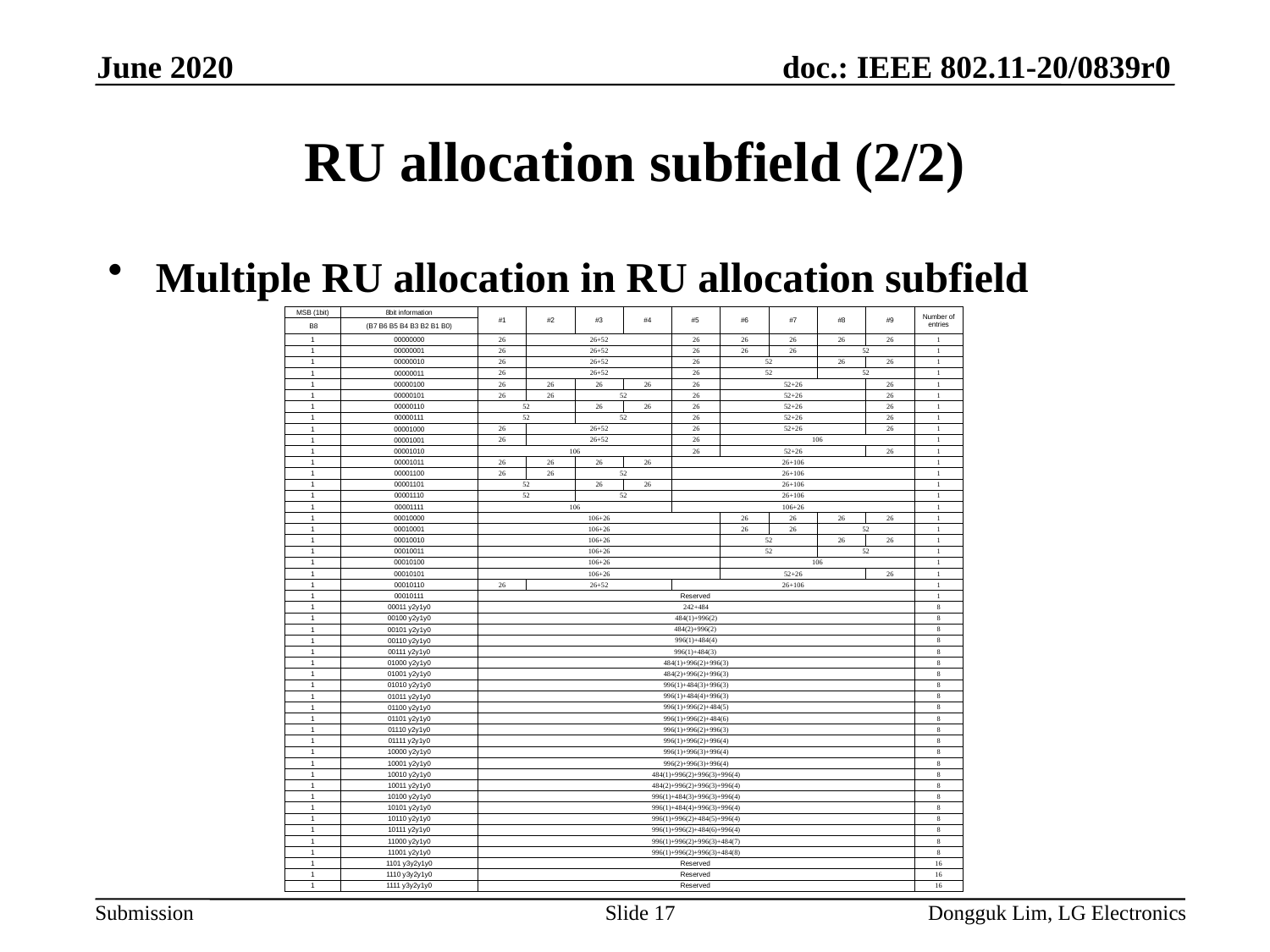

June 2020
# RU allocation subfield (2/2)
Multiple RU allocation in RU allocation subfield
| MSB (1bit) | 8bit information | #1 | #2 | #3 | #4 | #5 | #6 | #7 | #8 | #9 | Number of entries |
| --- | --- | --- | --- | --- | --- | --- | --- | --- | --- | --- | --- |
| B8 | (B7 B6 B5 B4 B3 B2 B1 B0) |  |  |  |  |  |  |  |  |  |  |
| 1 | 00000000 | 26 | 26+52 |  |  | 26 | 26 | 26 | 26 | 26 | 1 |
| 1 | 00000001 | 26 | 26+52 |  |  | 26 | 26 | 26 | 52 |  | 1 |
| 1 | 00000010 | 26 | 26+52 |  |  | 26 | 52 |  | 26 | 26 | 1 |
| 1 | 00000011 | 26 | 26+52 |  |  | 26 | 52 |  | 52 |  | 1 |
| 1 | 00000100 | 26 | 26 | 26 | 26 | 26 | 52+26 |  |  | 26 | 1 |
| 1 | 00000101 | 26 | 26 | 52 |  | 26 | 52+26 |  |  | 26 | 1 |
| 1 | 00000110 | 52 |  | 26 | 26 | 26 | 52+26 |  |  | 26 | 1 |
| 1 | 00000111 | 52 |  | 52 |  | 26 | 52+26 |  |  | 26 | 1 |
| 1 | 00001000 | 26 | 26+52 |  |  | 26 | 52+26 |  |  | 26 | 1 |
| 1 | 00001001 | 26 | 26+52 |  |  | 26 | 106 |  |  |  | 1 |
| 1 | 00001010 | 106 |  |  |  | 26 | 52+26 |  |  | 26 | 1 |
| 1 | 00001011 | 26 | 26 | 26 | 26 | 26+106 |  |  |  |  | 1 |
| 1 | 00001100 | 26 | 26 | 52 |  | 26+106 |  |  |  |  | 1 |
| 1 | 00001101 | 52 |  | 26 | 26 | 26+106 |  |  |  |  | 1 |
| 1 | 00001110 | 52 |  | 52 |  | 26+106 |  |  |  |  | 1 |
| 1 | 00001111 | 106 |  |  |  | 106+26 |  |  |  |  | 1 |
| 1 | 00010000 | 106+26 |  |  |  |  | 26 | 26 | 26 | 26 | 1 |
| 1 | 00010001 | 106+26 |  |  |  |  | 26 | 26 | 52 |  | 1 |
| 1 | 00010010 | 106+26 |  |  |  |  | 52 |  | 26 | 26 | 1 |
| 1 | 00010011 | 106+26 |  |  |  |  | 52 |  | 52 |  | 1 |
| 1 | 00010100 | 106+26 |  |  |  |  | 106 |  |  |  | 1 |
| 1 | 00010101 | 106+26 |  |  |  |  | 52+26 |  |  | 26 | 1 |
| 1 | 00010110 | 26 | 26+52 |  |  | 26+106 |  |  |  |  | 1 |
| 1 | 00010111 | Reserved |  |  |  |  |  |  |  |  | 1 |
| 1 | 00011 y2y1y0 | 242+484 |  |  |  |  |  |  |  |  | 8 |
| 1 | 00100 y2y1y0 | 484(1)+996(2) |  |  |  |  |  |  |  |  | 8 |
| 1 | 00101 y2y1y0 | 484(2)+996(2) |  |  |  |  |  |  |  |  | 8 |
| 1 | 00110 y2y1y0 | 996(1)+484(4) |  |  |  |  |  |  |  |  | 8 |
| 1 | 00111 y2y1y0 | 996(1)+484(3) |  |  |  |  |  |  |  |  | 8 |
| 1 | 01000 y2y1y0 | 484(1)+996(2)+996(3) |  |  |  |  |  |  |  |  | 8 |
| 1 | 01001 y2y1y0 | 484(2)+996(2)+996(3) |  |  |  |  |  |  |  |  | 8 |
| 1 | 01010 y2y1y0 | 996(1)+484(3)+996(3) |  |  |  |  |  |  |  |  | 8 |
| 1 | 01011 y2y1y0 | 996(1)+484(4)+996(3) |  |  |  |  |  |  |  |  | 8 |
| 1 | 01100 y2y1y0 | 996(1)+996(2)+484(5) |  |  |  |  |  |  |  |  | 8 |
| 1 | 01101 y2y1y0 | 996(1)+996(2)+484(6) |  |  |  |  |  |  |  |  | 8 |
| 1 | 01110 y2y1y0 | 996(1)+996(2)+996(3) |  |  |  |  |  |  |  |  | 8 |
| 1 | 01111 y2y1y0 | 996(1)+996(2)+996(4) |  |  |  |  |  |  |  |  | 8 |
| 1 | 10000 y2y1y0 | 996(1)+996(3)+996(4) |  |  |  |  |  |  |  |  | 8 |
| 1 | 10001 y2y1y0 | 996(2)+996(3)+996(4) |  |  |  |  |  |  |  |  | 8 |
| 1 | 10010 y2y1y0 | 484(1)+996(2)+996(3)+996(4) |  |  |  |  |  |  |  |  | 8 |
| 1 | 10011 y2y1y0 | 484(2)+996(2)+996(3)+996(4) |  |  |  |  |  |  |  |  | 8 |
| 1 | 10100 y2y1y0 | 996(1)+484(3)+996(3)+996(4) |  |  |  |  |  |  |  |  | 8 |
| 1 | 10101 y2y1y0 | 996(1)+484(4)+996(3)+996(4) |  |  |  |  |  |  |  |  | 8 |
| 1 | 10110 y2y1y0 | 996(1)+996(2)+484(5)+996(4) |  |  |  |  |  |  |  |  | 8 |
| 1 | 10111 y2y1y0 | 996(1)+996(2)+484(6)+996(4) |  |  |  |  |  |  |  |  | 8 |
| 1 | 11000 y2y1y0 | 996(1)+996(2)+996(3)+484(7) |  |  |  |  |  |  |  |  | 8 |
| 1 | 11001 y2y1y0 | 996(1)+996(2)+996(3)+484(8) |  |  |  |  |  |  |  |  | 8 |
| 1 | 1101 y3y2y1y0 | Reserved |  |  |  |  |  |  |  |  | 16 |
| 1 | 1110 y3y2y1y0 | Reserved |  |  |  |  |  |  |  |  | 16 |
| 1 | 1111 y3y2y1y0 | Reserved |  |  |  |  |  |  |  |  | 16 |
Slide 17
Dongguk Lim, LG Electronics